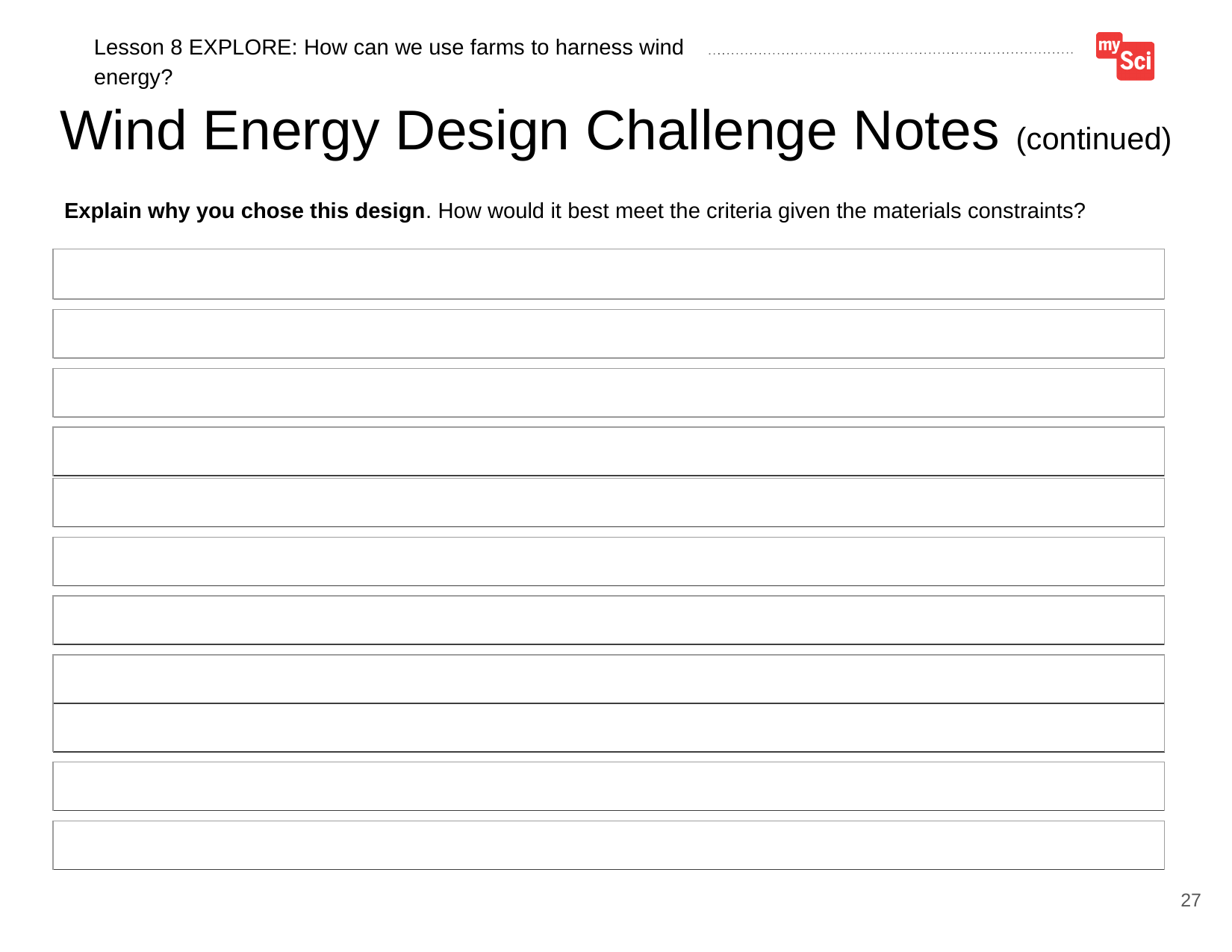

Wind Energy Design Challenge Notes (part 4)
27